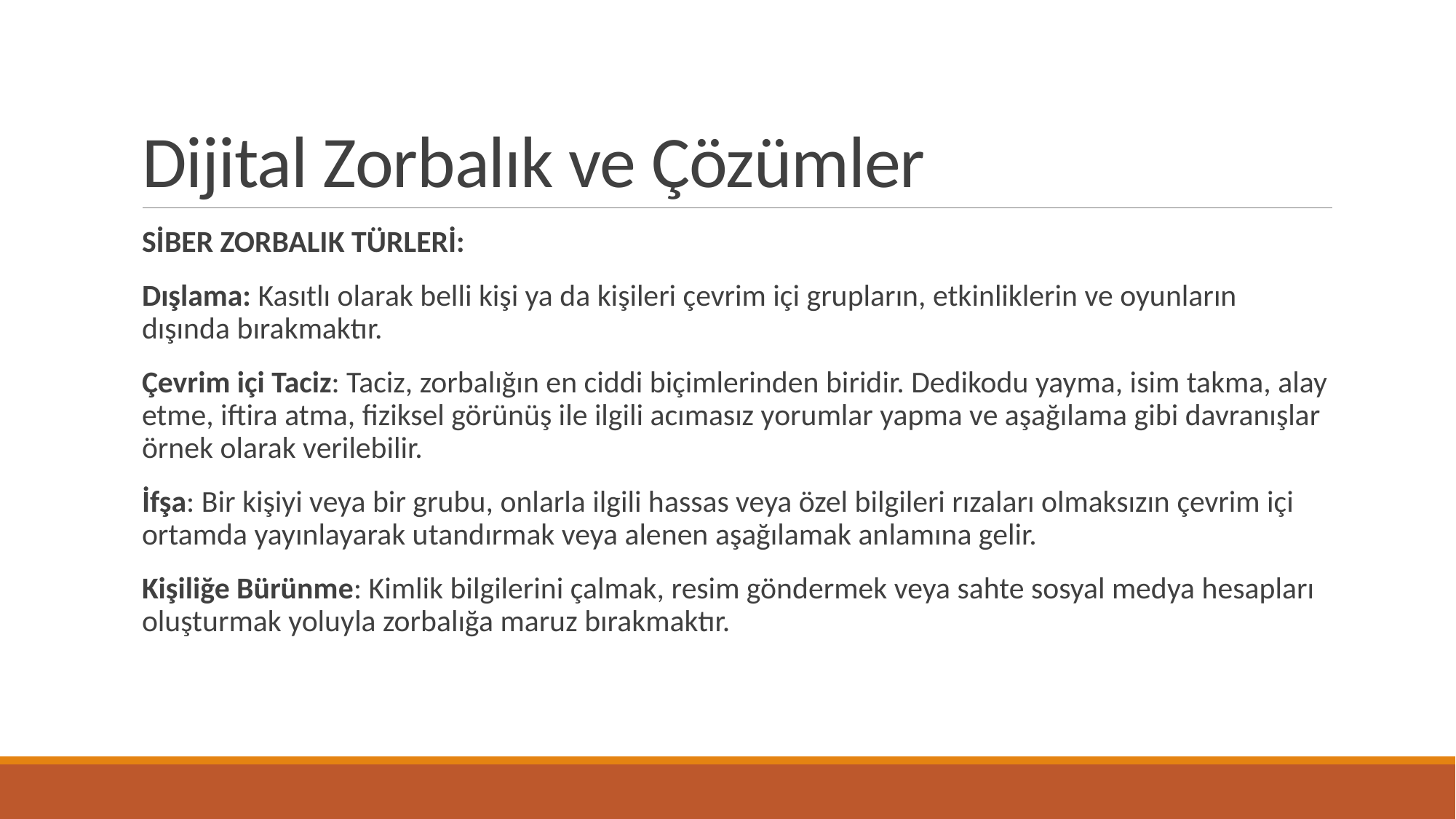

# Dijital Zorbalık ve Çözümler
SİBER ZORBALIK TÜRLERİ:
Dışlama: Kasıtlı olarak belli kişi ya da kişileri çevrim içi grupların, etkinliklerin ve oyunların dışında bırakmaktır.
Çevrim içi Taciz: Taciz, zorbalığın en ciddi biçimlerinden biridir. Dedikodu yayma, isim takma, alay etme, iftira atma, fiziksel görünüş ile ilgili acımasız yorumlar yapma ve aşağılama gibi davranışlar örnek olarak verilebilir.
İfşa: Bir kişiyi veya bir grubu, onlarla ilgili hassas veya özel bilgileri rızaları olmaksızın çevrim içi ortamda yayınlayarak utandırmak veya alenen aşağılamak anlamına gelir.
Kişiliğe Bürünme: Kimlik bilgilerini çalmak, resim göndermek veya sahte sosyal medya hesapları oluşturmak yoluyla zorbalığa maruz bırakmaktır.